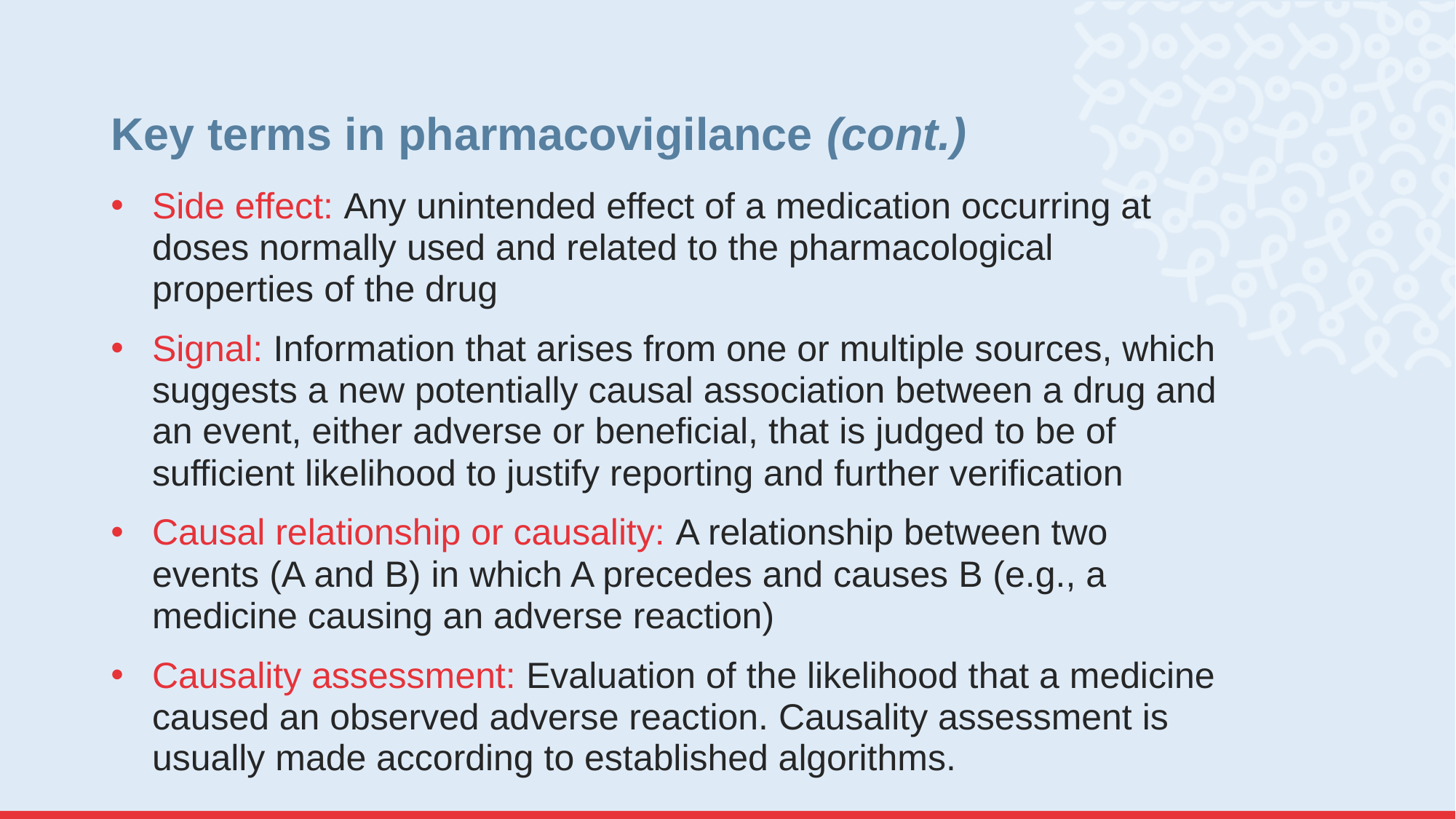

# Key terms in pharmacovigilance (cont.)
Side effect: Any unintended effect of a medication occurring at doses normally used and related to the pharmacological properties of the drug
Signal: Information that arises from one or multiple sources, which suggests a new potentially causal association between a drug and an event, either adverse or beneficial, that is judged to be of sufficient likelihood to justify reporting and further verification
Causal relationship or causality: A relationship between two events (A and B) in which A precedes and causes B (e.g., a medicine causing an adverse reaction)
Causality assessment: Evaluation of the likelihood that a medicine caused an observed adverse reaction. Causality assessment is usually made according to established algorithms.